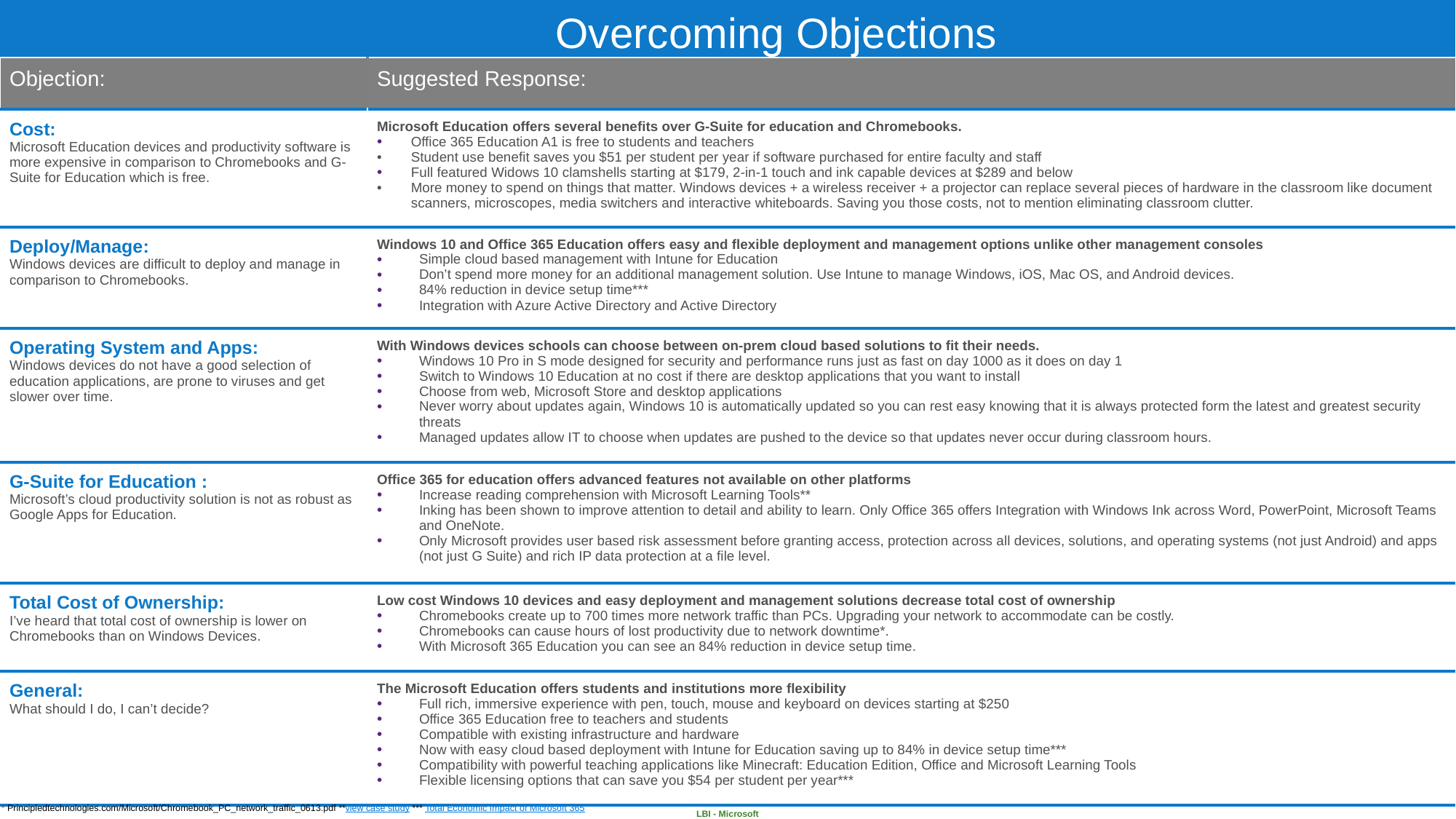

Overcoming Objections
| Objection: | Suggested Response: |
| --- | --- |
| Cost:  Microsoft Education devices and productivity software is more expensive in comparison to Chromebooks and G-Suite for Education which is free. | Microsoft Education offers several benefits over G-Suite for education and Chromebooks.  Office 365 Education A1 is free to students and teachers  Student use benefit saves you $51 per student per year if software purchased for entire faculty and staff Full featured Widows 10 clamshells starting at $179, 2-in-1 touch and ink capable devices at $289 and below More money to spend on things that matter. Windows devices + a wireless receiver + a projector can replace several pieces of hardware in the classroom like document scanners, microscopes, media switchers and interactive whiteboards. Saving you those costs, not to mention eliminating classroom clutter. |
| Deploy/Manage: Windows devices are difficult to deploy and manage in comparison to Chromebooks. | Windows 10 and Office 365 Education offers easy and flexible deployment and management options unlike other management consoles Simple cloud based management with Intune for Education Don’t spend more money for an additional management solution. Use Intune to manage Windows, iOS, Mac OS, and Android devices.  84% reduction in device setup time\*\*\* Integration with Azure Active Directory and Active Directory |
| Operating System and Apps: Windows devices do not have a good selection of education applications, are prone to viruses and get slower over time. | With Windows devices schools can choose between on-prem cloud based solutions to fit their needs. Windows 10 Pro in S mode designed for security and performance runs just as fast on day 1000 as it does on day 1  Switch to Windows 10 Education at no cost if there are desktop applications that you want to install Choose from web, Microsoft Store and desktop applications Never worry about updates again, Windows 10 is automatically updated so you can rest easy knowing that it is always protected form the latest and greatest security threats  Managed updates allow IT to choose when updates are pushed to the device so that updates never occur during classroom hours. |
| G-Suite for Education : Microsoft’s cloud productivity solution is not as robust as Google Apps for Education. | Office 365 for education offers advanced features not available on other platforms Increase reading comprehension with Microsoft Learning Tools\*\* Inking has been shown to improve attention to detail and ability to learn. Only Office 365 offers Integration with Windows Ink across Word, PowerPoint, Microsoft Teams and OneNote.  Only Microsoft provides user based risk assessment before granting access, protection across all devices, solutions, and operating systems (not just Android) and apps (not just G Suite) and rich IP data protection at a file level. |
| Total Cost of Ownership: I’ve heard that total cost of ownership is lower on Chromebooks than on Windows Devices. | Low cost Windows 10 devices and easy deployment and management solutions decrease total cost of ownership  Chromebooks create up to 700 times more network traffic than PCs. Upgrading your network to accommodate can be costly. Chromebooks can cause hours of lost productivity due to network downtime\*. With Microsoft 365 Education you can see an 84% reduction in device setup time. |
| General: What should I do, I can’t decide? | The Microsoft Education offers students and institutions more flexibility  Full rich, immersive experience with pen, touch, mouse and keyboard on devices starting at $250 Office 365 Education free to teachers and students  Compatible with existing infrastructure and hardware Now with easy cloud based deployment with Intune for Education saving up to 84% in device setup time\*\*\* Compatibility with powerful teaching applications like Minecraft: Education Edition, Office and Microsoft Learning Tools Flexible licensing options that can save you $54 per student per year\*\*\* |

* Principledtechnologies.com/Microsoft/Chromebook_PC_network_traffic_0613.pdf **view case study *** Total Economic Impact of Microsoft 365